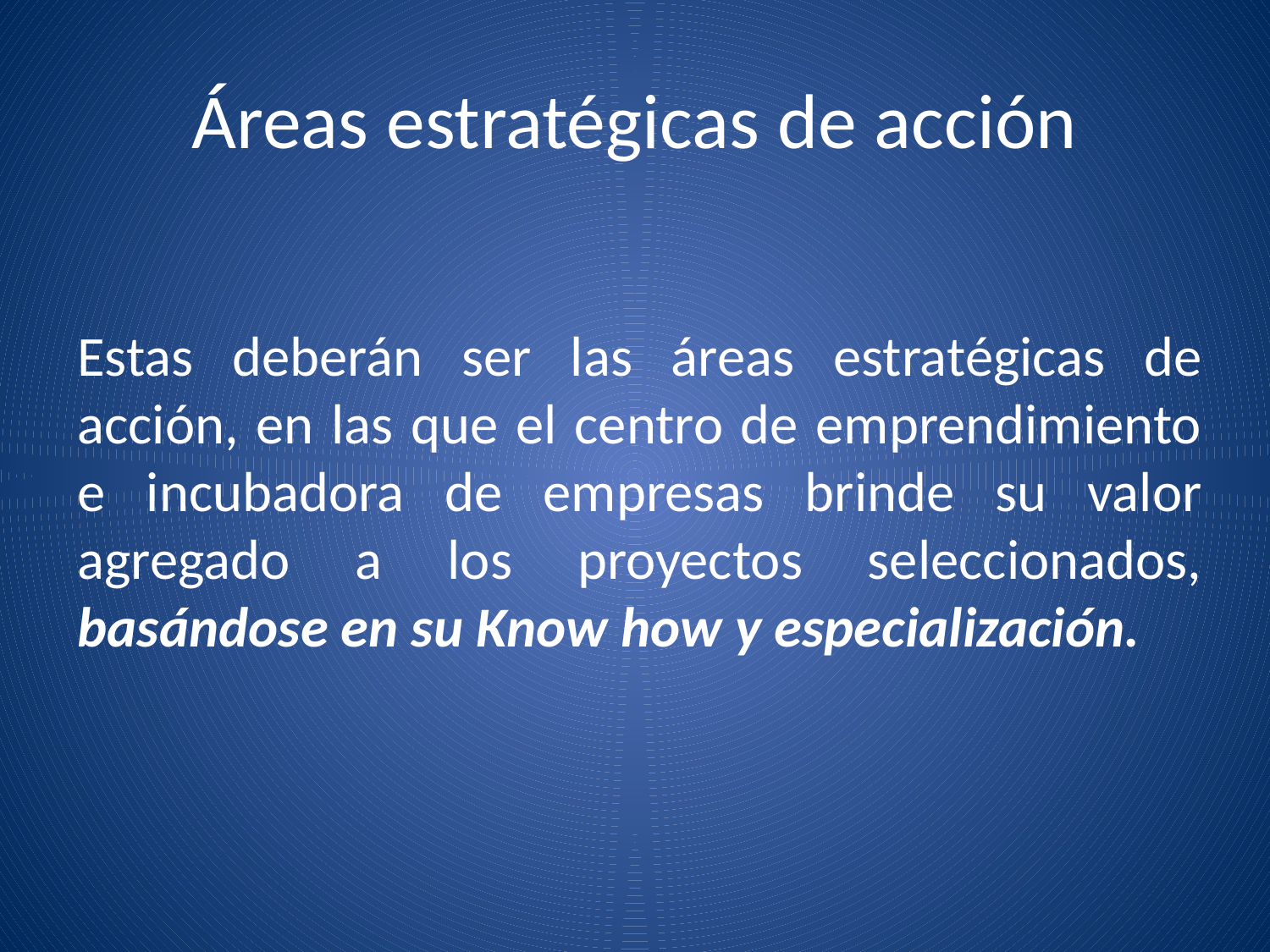

# Áreas estratégicas de acción

Estas deberán ser las áreas estratégicas de acción, en las que el centro de emprendimiento e incubadora de empresas brinde su valor agregado a los proyectos seleccionados, basándose en su Know how y especialización.